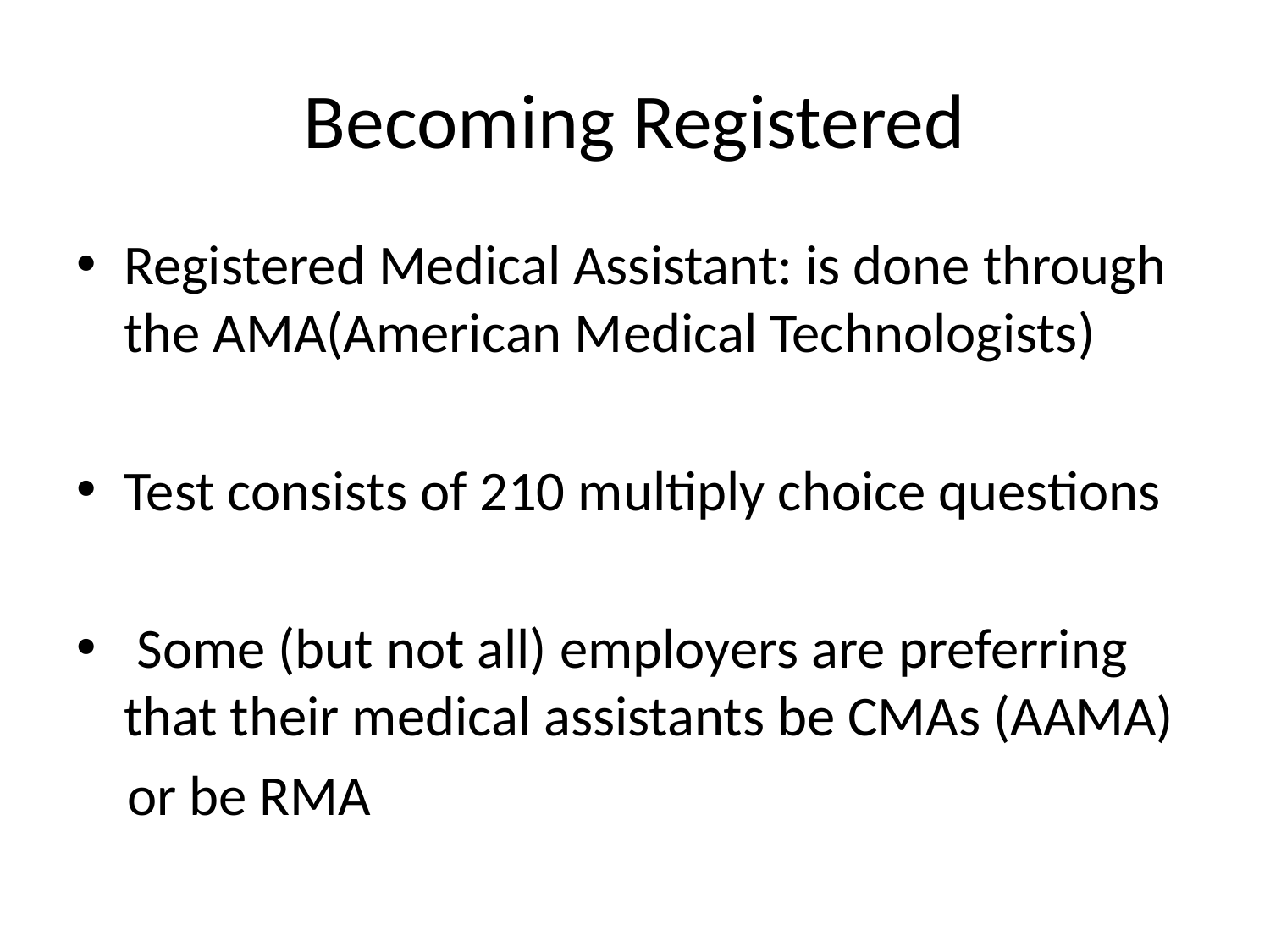

# Becoming Registered
Registered Medical Assistant: is done through the AMA(American Medical Technologists)

Test consists of 210 multiply choice questions

 Some (but not all) employers are preferring  that their medical assistants be CMAs (AAMA)
    or be RMA